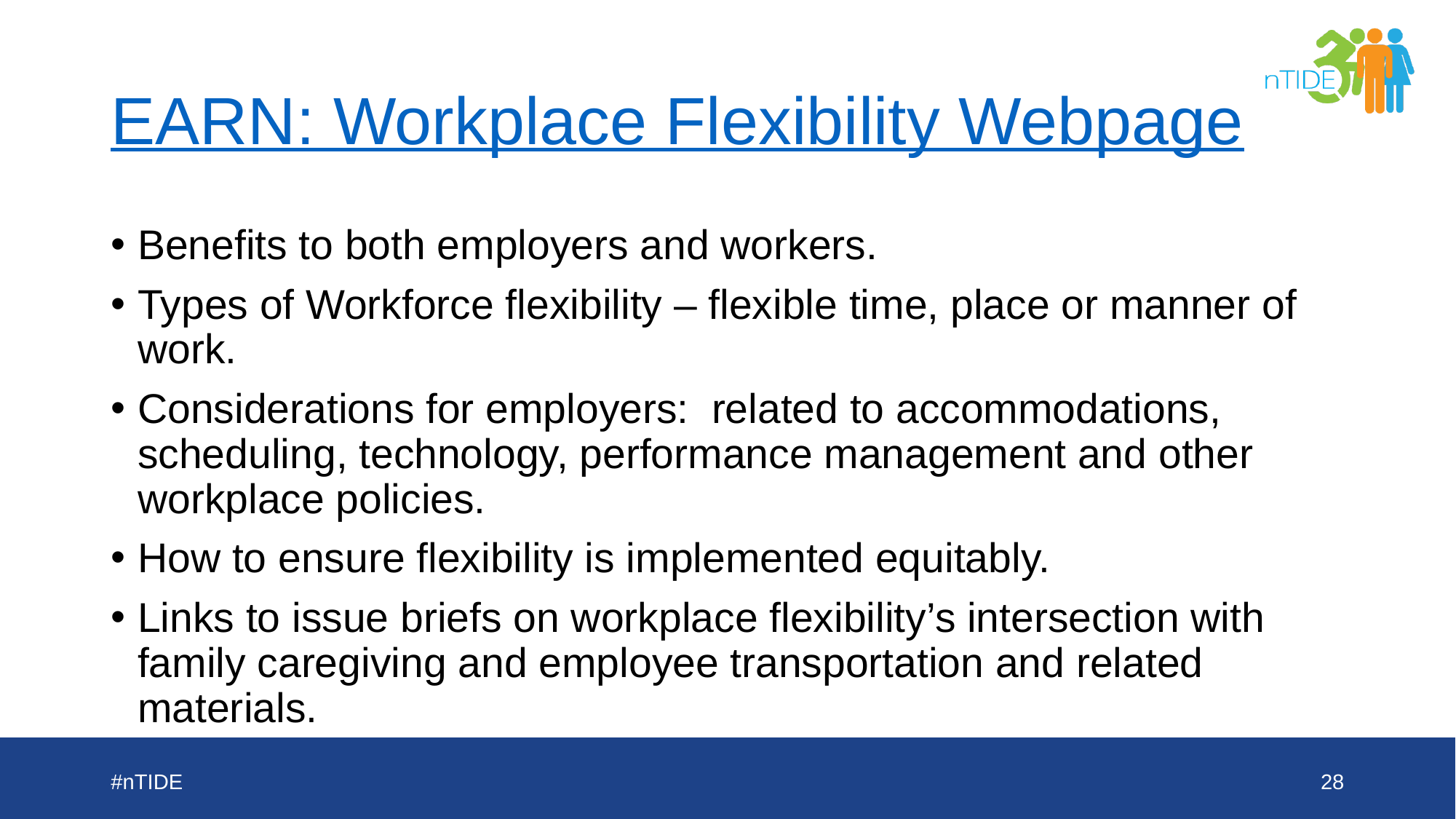

# EARN: Workplace Flexibility Webpage
Benefits to both employers and workers.
Types of Workforce flexibility – flexible time, place or manner of work.
Considerations for employers:  related to accommodations, scheduling, technology, performance management and other workplace policies.
How to ensure flexibility is implemented equitably.
Links to issue briefs on workplace flexibility’s intersection with family caregiving and employee transportation and related materials.

#nTIDE
28